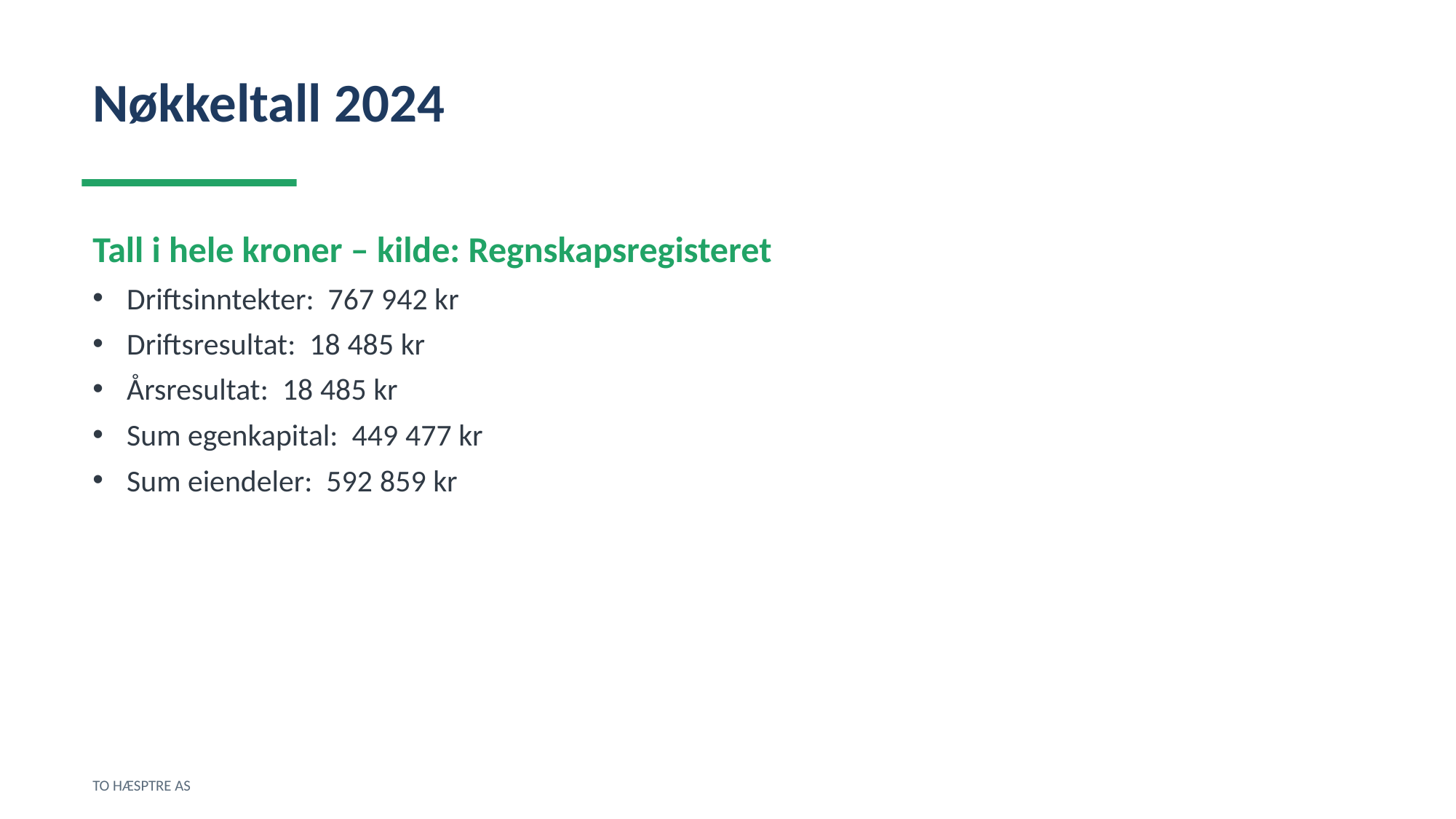

Nøkkeltall 2024

Tall i hele kroner – kilde: Regnskapsregisteret
Driftsinntekter:  767 942 kr
Driftsresultat:  18 485 kr
Årsresultat:  18 485 kr
Sum egenkapital:  449 477 kr
Sum eiendeler:  592 859 kr
TO HÆSPTRE AS